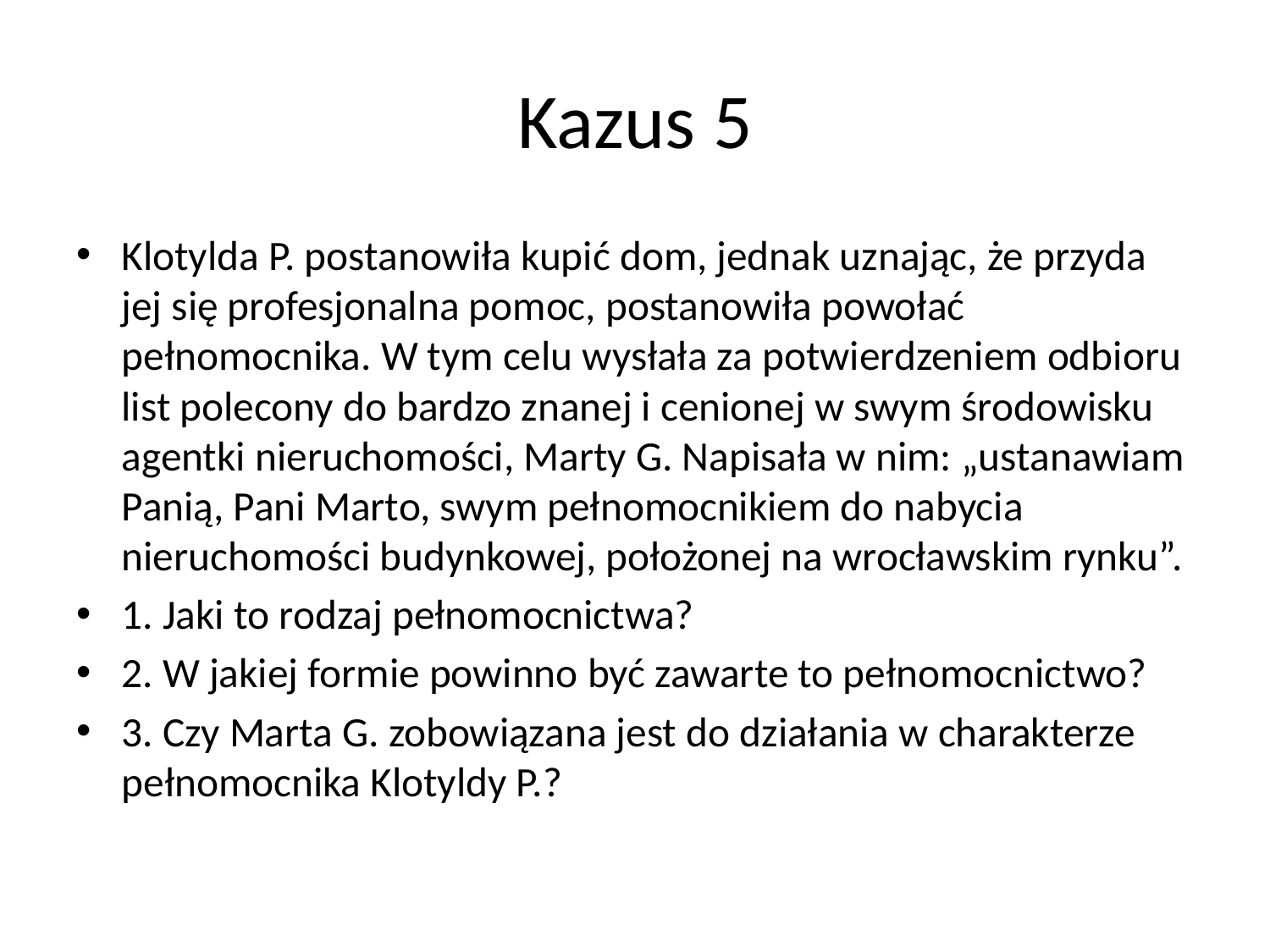

# Kazus 5
Klotylda P. postanowiła kupić dom, jednak uznając, że przyda jej się profesjonalna pomoc, postanowiła powołać pełnomocnika. W tym celu wysłała za potwierdzeniem odbioru list polecony do bardzo znanej i cenionej w swym środowisku agentki nieruchomości, Marty G. Napisała w nim: „ustanawiam Panią, Pani Marto, swym pełnomocnikiem do nabycia nieruchomości budynkowej, położonej na wrocławskim rynku”.
1. Jaki to rodzaj pełnomocnictwa?
2. W jakiej formie powinno być zawarte to pełnomocnictwo?
3. Czy Marta G. zobowiązana jest do działania w charakterze pełnomocnika Klotyldy P.?